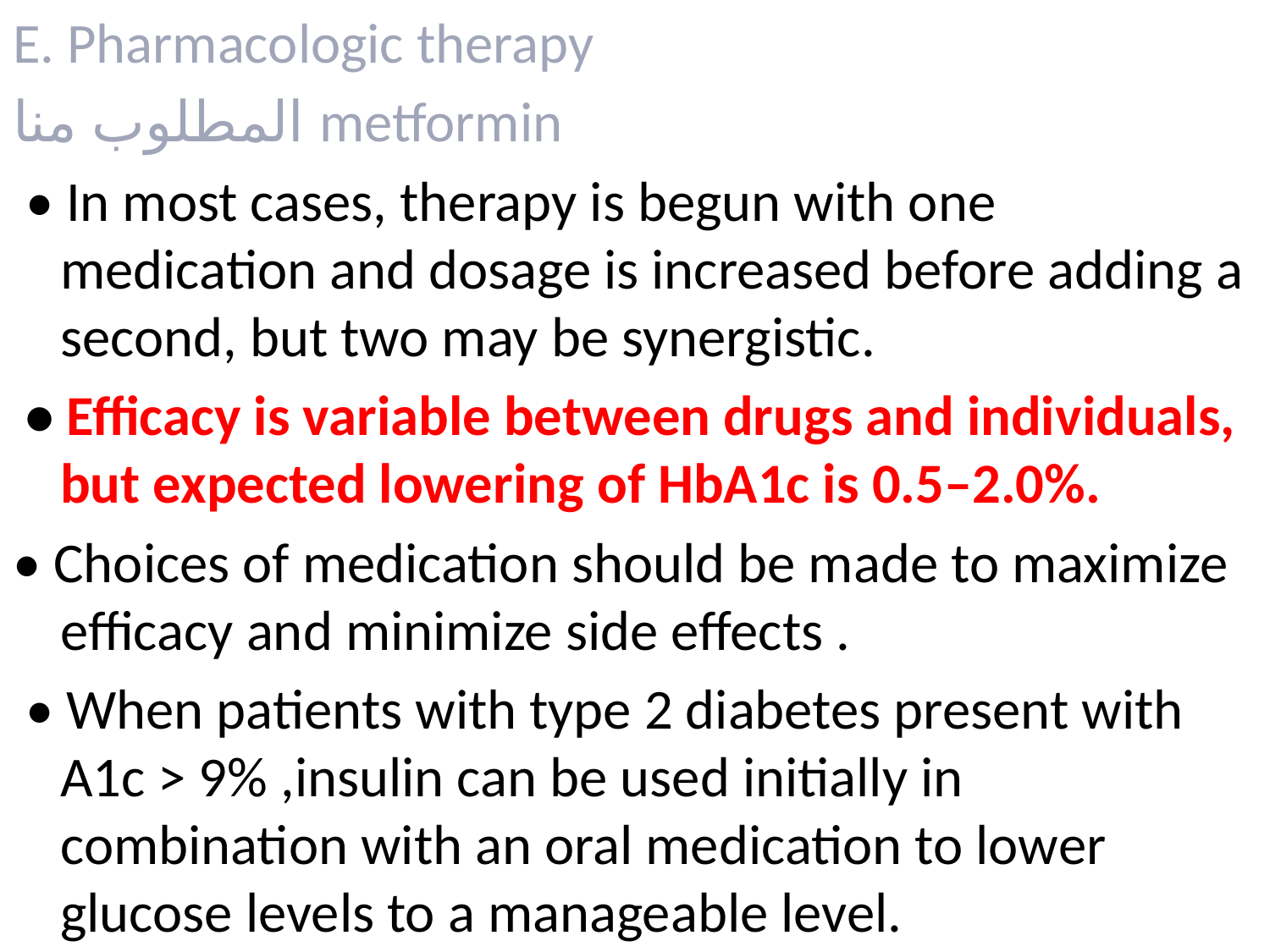

E. Pharmacologic therapy
المطلوب منا metformin
 • In most cases, therapy is begun with one medication and dosage is increased before adding a second, but two may be synergistic.
 • Efficacy is variable between drugs and individuals, but expected lowering of HbA1c is 0.5–2.0%.
• Choices of medication should be made to maximize efficacy and minimize side effects .
 • When patients with type 2 diabetes present with A1c > 9% ,insulin can be used initially in combination with an oral medication to lower glucose levels to a manageable level.